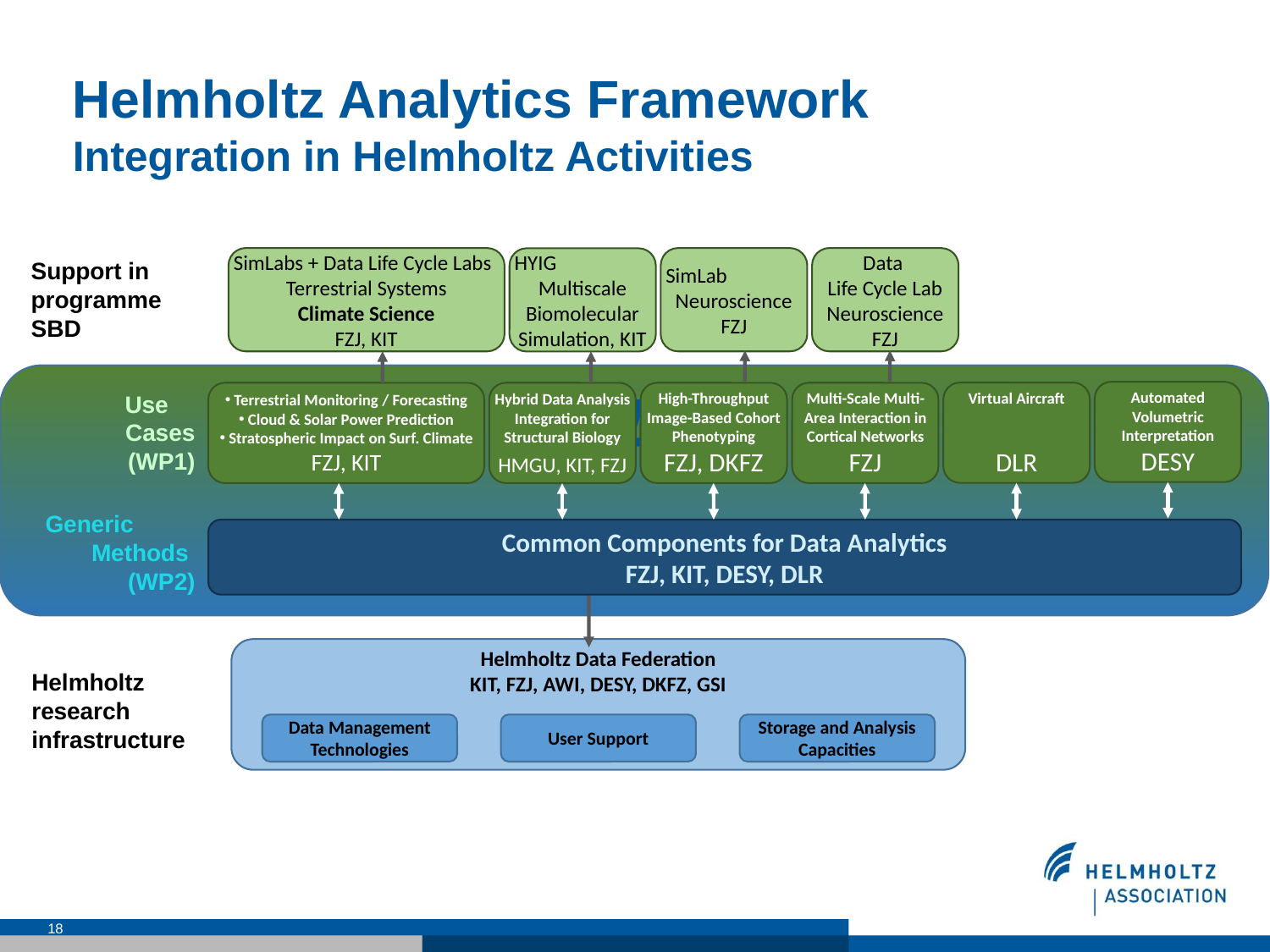

# Helmholtz Analytics Framework Integration in Helmholtz Activities

SimLabs + Data Life Cycle Labs
Terrestrial Systems
Climate Science
FZJ, KIT
SimLab
Neuroscience
FZJ
Data
Life Cycle Lab
Neuroscience
FZJ
HYIG
Multiscale Biomolecular Simulation, KIT
Support in
programme
SBD

HAF
Automated Volumetric Interpretation
DESY
Virtual Aircraft
DLR
Terrestrial Monitoring / Forecasting
Cloud & Solar Power Prediction
Stratospheric Impact on Surf. Climate
FZJ, KIT
Hybrid Data Analysis Integration for Structural Biology

HMGU, KIT, FZJ
High-Throughput Image-Based Cohort Phenotyping
FZJ, DKFZ
Multi-Scale Multi-Area Interaction in Cortical Networks
FZJ
Use
Cases
(WP1)

Common Components for Data Analytics
FZJ, KIT, DESY, DLR
Generic
Methods
(WP2)

Helmholtz Data Federation
KIT, FZJ, AWI, DESY, DKFZ, GSI
Helmholtz  research
infrastructure
User Support
Storage and Analysis Capacities
Data Management Technologies
18